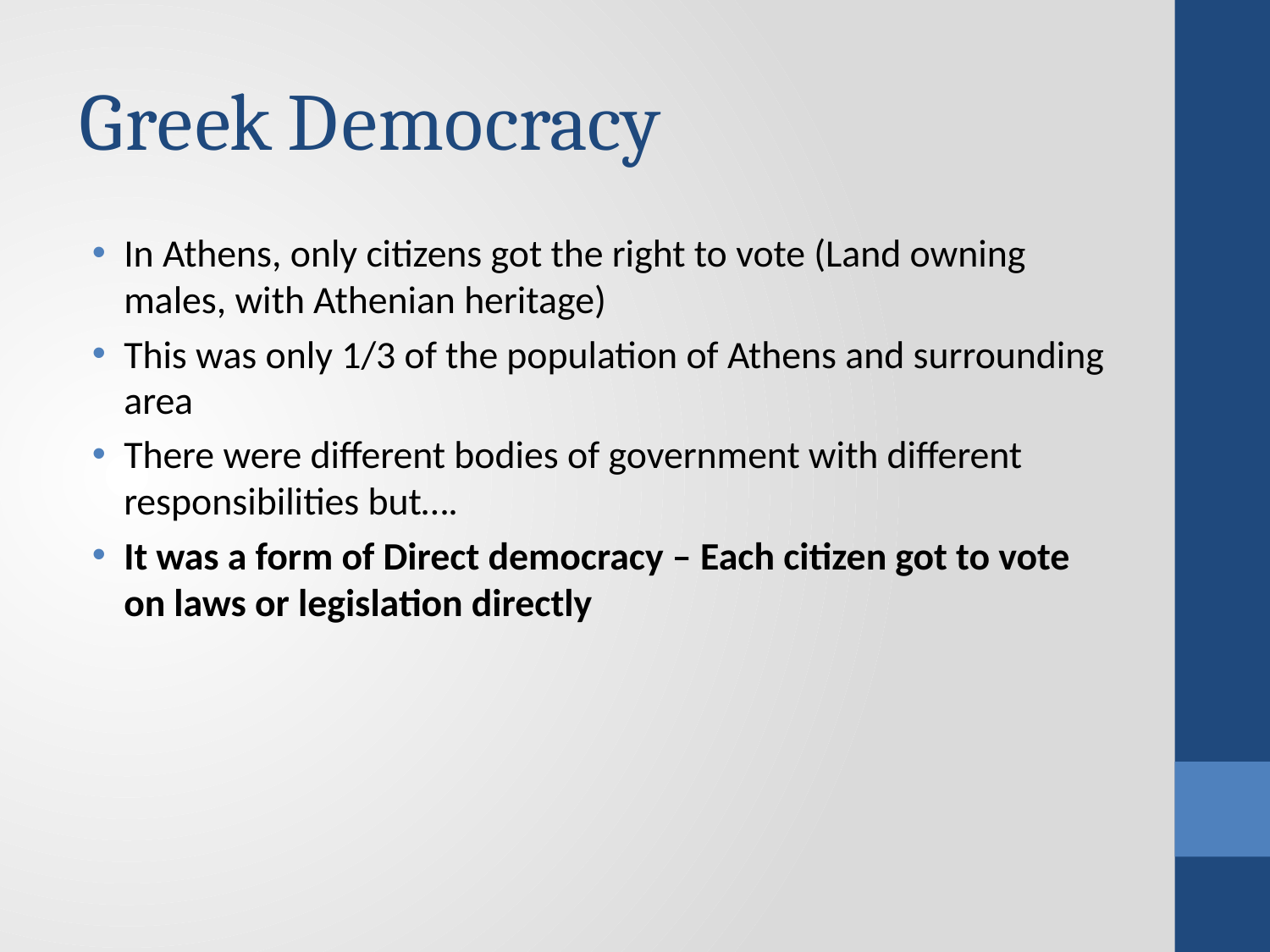

# Greek Democracy
In Athens, only citizens got the right to vote (Land owning males, with Athenian heritage)
This was only 1/3 of the population of Athens and surrounding area
There were different bodies of government with different responsibilities but….
It was a form of Direct democracy – Each citizen got to vote on laws or legislation directly